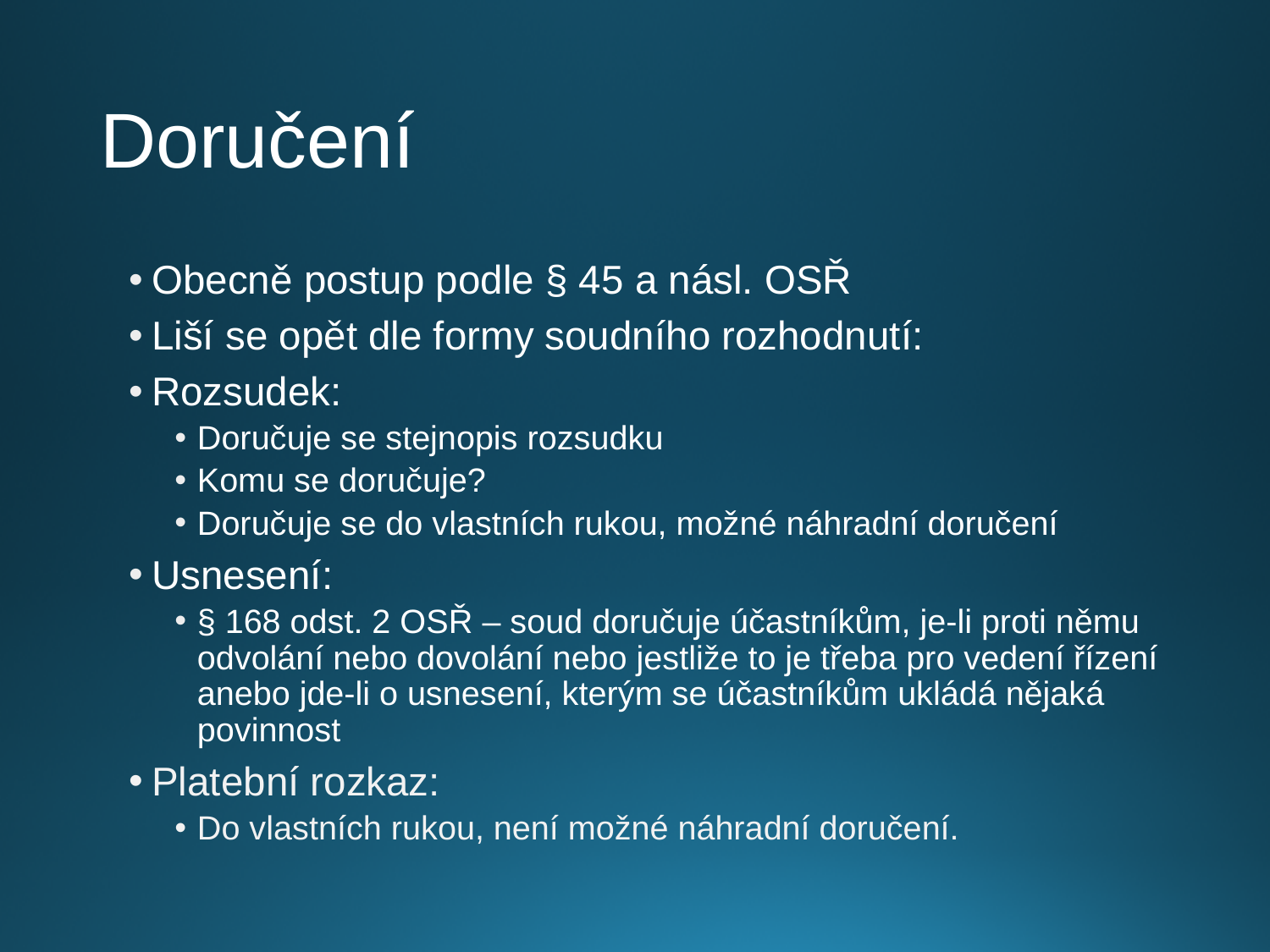

# Doručení
Obecně postup podle § 45 a násl. OSŘ
Liší se opět dle formy soudního rozhodnutí:
Rozsudek:
Doručuje se stejnopis rozsudku
Komu se doručuje?
Doručuje se do vlastních rukou, možné náhradní doručení
Usnesení:
§ 168 odst. 2 OSŘ – soud doručuje účastníkům, je-li proti němu odvolání nebo dovolání nebo jestliže to je třeba pro vedení řízení anebo jde-li o usnesení, kterým se účastníkům ukládá nějaká povinnost
Platební rozkaz:
Do vlastních rukou, není možné náhradní doručení.